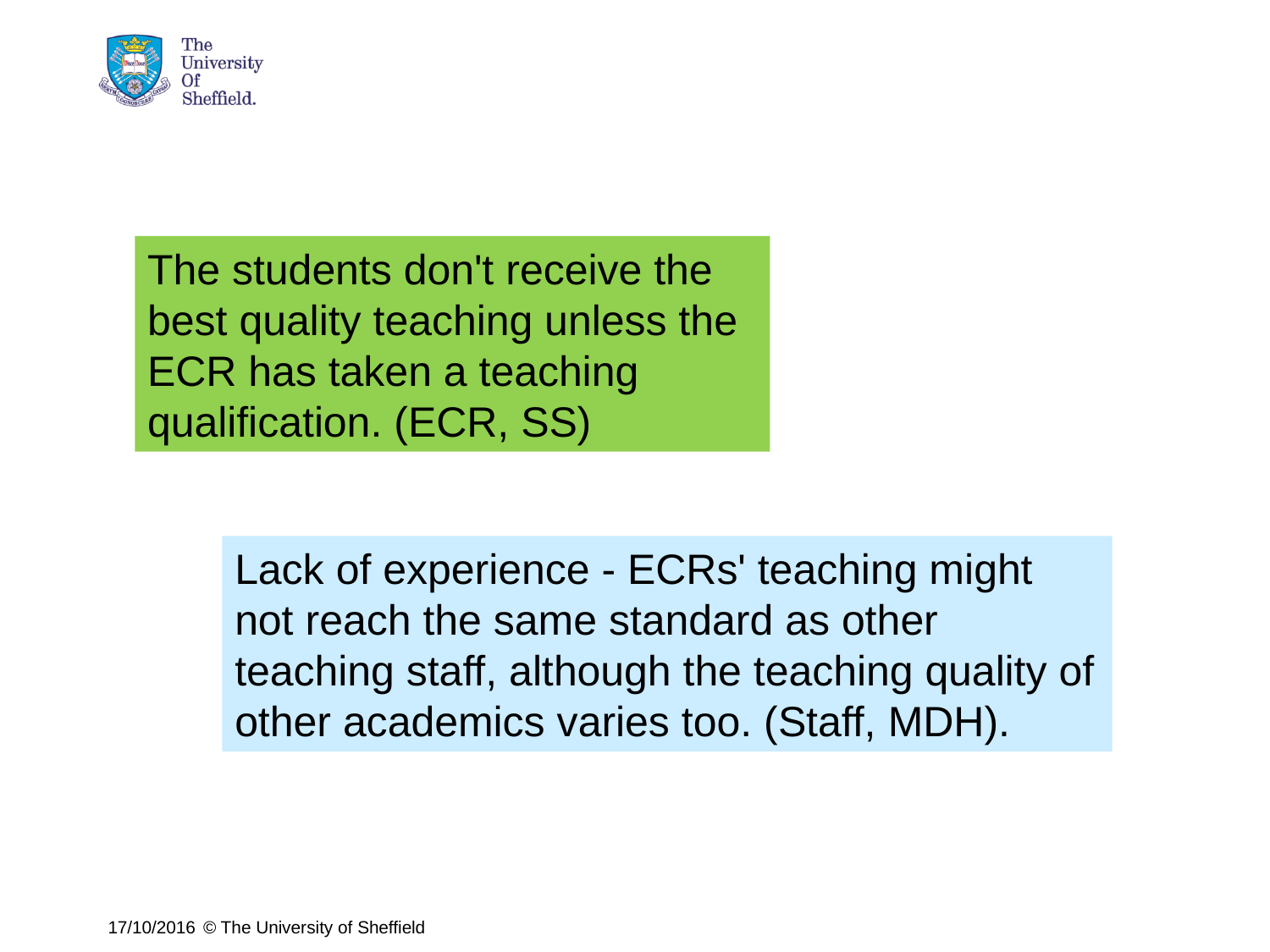

The students don't receive the best quality teaching unless the ECR has taken a teaching qualification. (ECR, SS)
Lack of experience - ECRs' teaching might not reach the same standard as other teaching staff, although the teaching quality of other academics varies too. (Staff, MDH).
17/10/2016
© The University of Sheffield